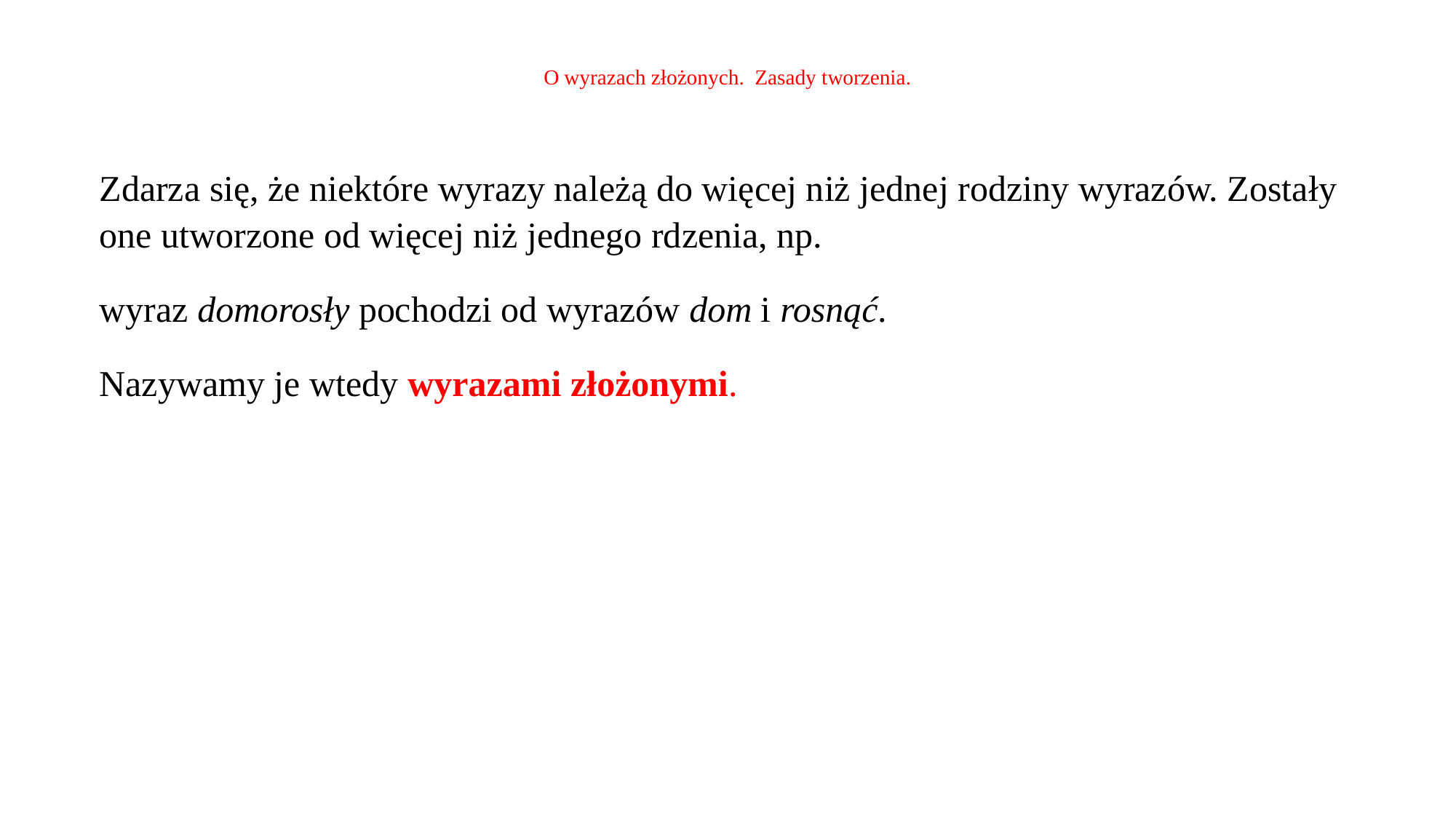

# O wyrazach złożonych.  Zasady tworzenia.
Zdarza się, że niektóre wyrazy należą do więcej niż jednej rodziny wyrazów. Zostały one utworzone od więcej niż jednego rdzenia, np.
wyraz domorosły pochodzi od wyrazów dom i rosnąć.
Nazywamy je wtedy wyrazami złożonymi.